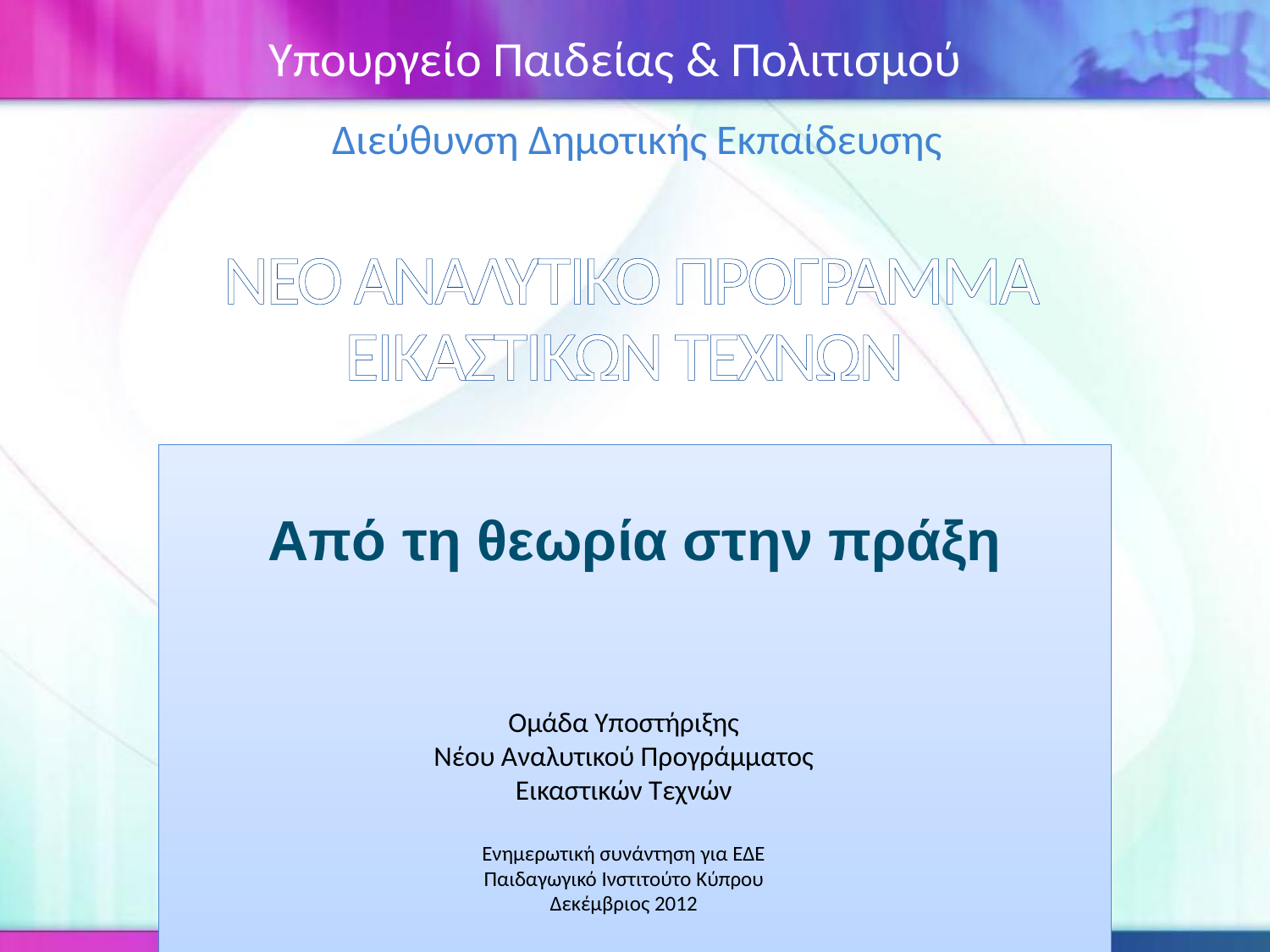

Υπουργείο Παιδείας & Πολιτισμού
Διεύθυνση Δημοτικής Εκπαίδευσης
# ΝΕΟ ΑΝΑΛΥΤΙΚΟ ΠΡΟΓΡΑΜΜΑ ΕΙΚΑΣΤΙΚΩΝ ΤΕΧΝΩΝ

Από τη θεωρία στην πράξη

Ομάδα Υποστήριξης
Νέου Αναλυτικού Προγράμματος
Εικαστικών Τεχνών

Ενημερωτική συνάντηση για ΕΔΕ
Παιδαγωγικό Ινστιτούτο Κύπρου
Δεκέμβριος 2012